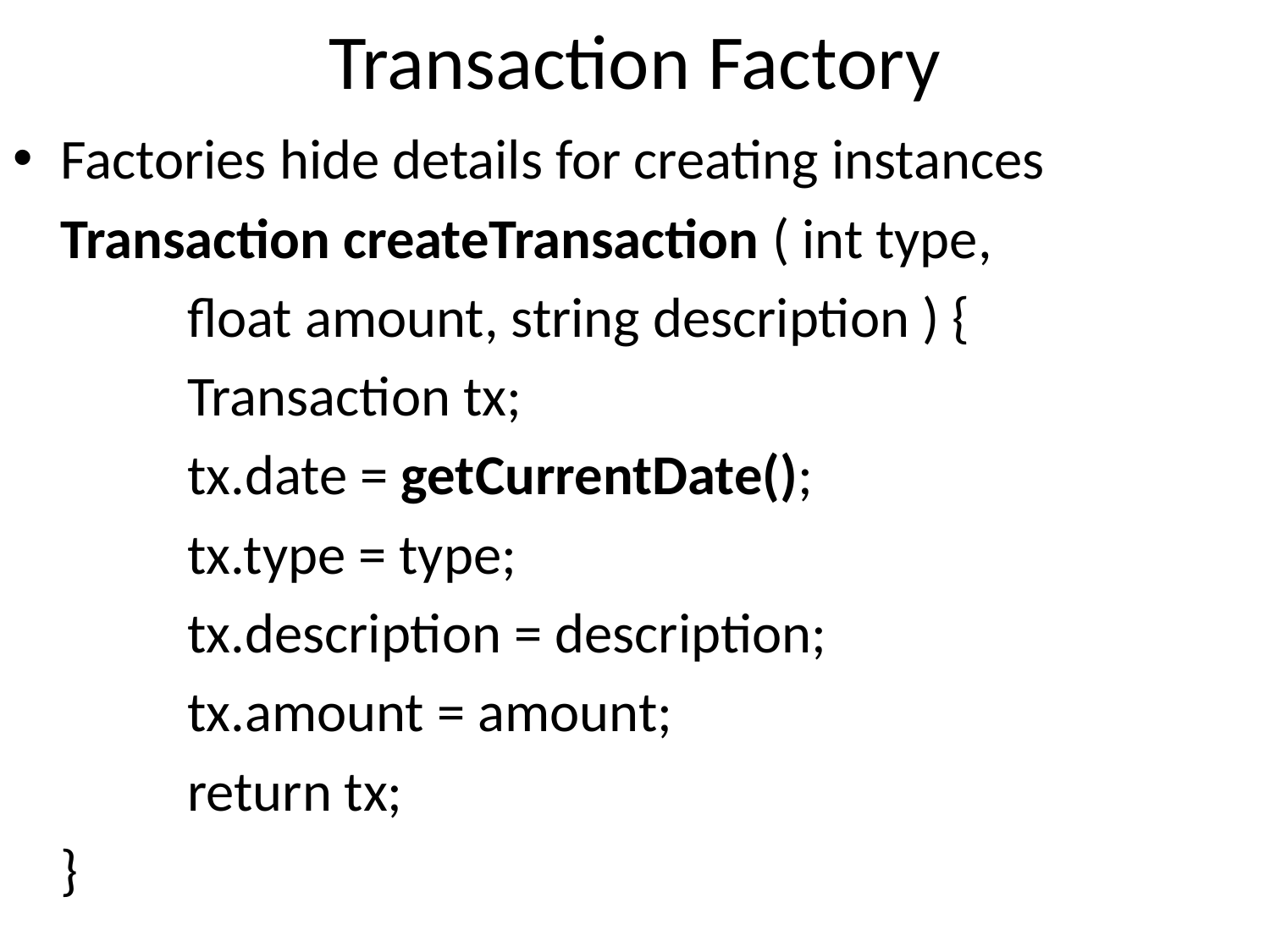

# Transaction Factory
Factories hide details for creating instances
	Transaction createTransaction ( int type,
		float amount, string description ) {
		Transaction tx;
		tx.date = getCurrentDate();
		tx.type = type;
		tx.description = description;
		tx.amount = amount;
		return tx;
	}